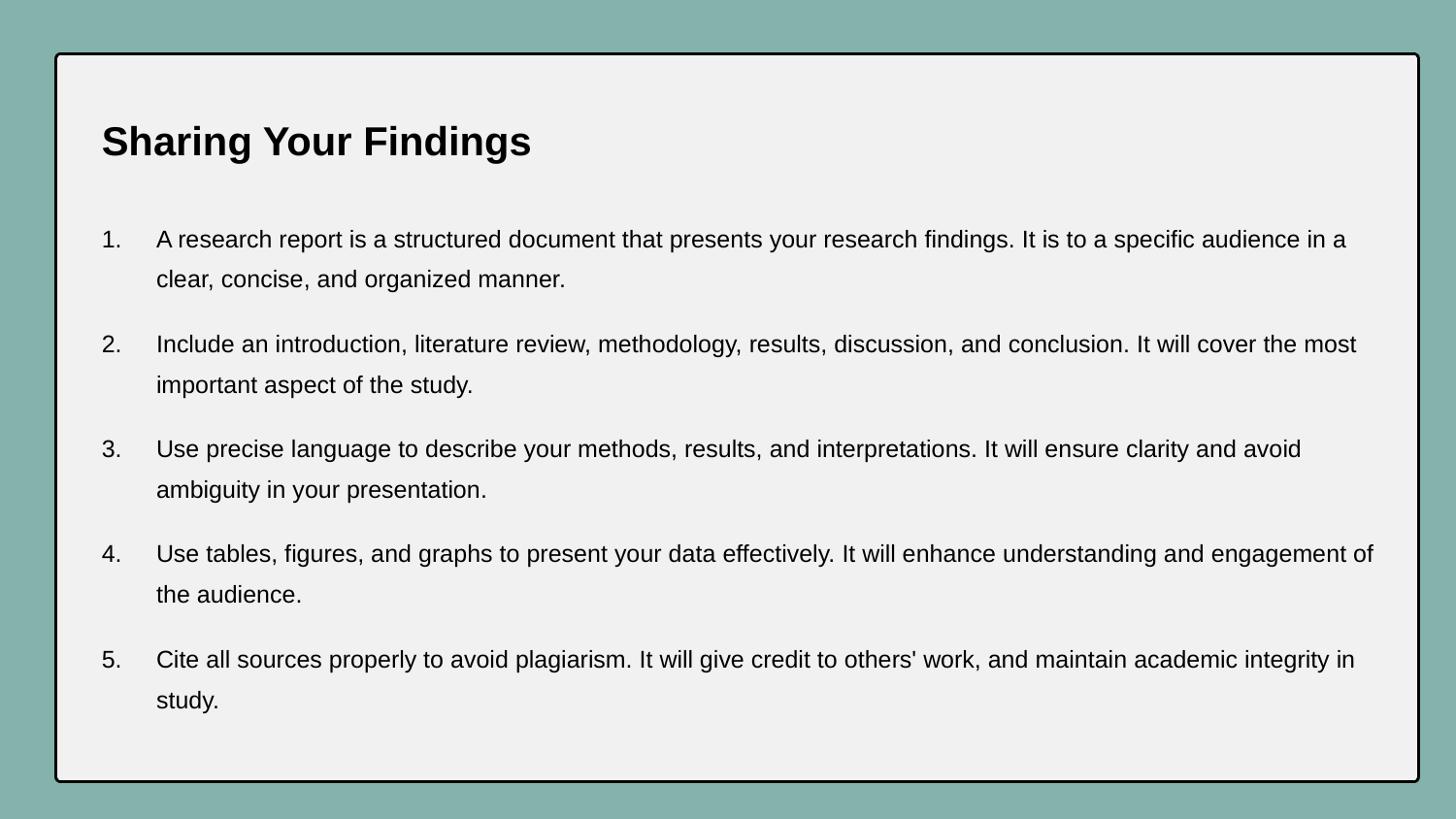

Sharing Your Findings
A research report is a structured document that presents your research findings. It is to a specific audience in a clear, concise, and organized manner.
Include an introduction, literature review, methodology, results, discussion, and conclusion. It will cover the most important aspect of the study.
Use precise language to describe your methods, results, and interpretations. It will ensure clarity and avoid ambiguity in your presentation.
Use tables, figures, and graphs to present your data effectively. It will enhance understanding and engagement of the audience.
Cite all sources properly to avoid plagiarism. It will give credit to others' work, and maintain academic integrity in study.